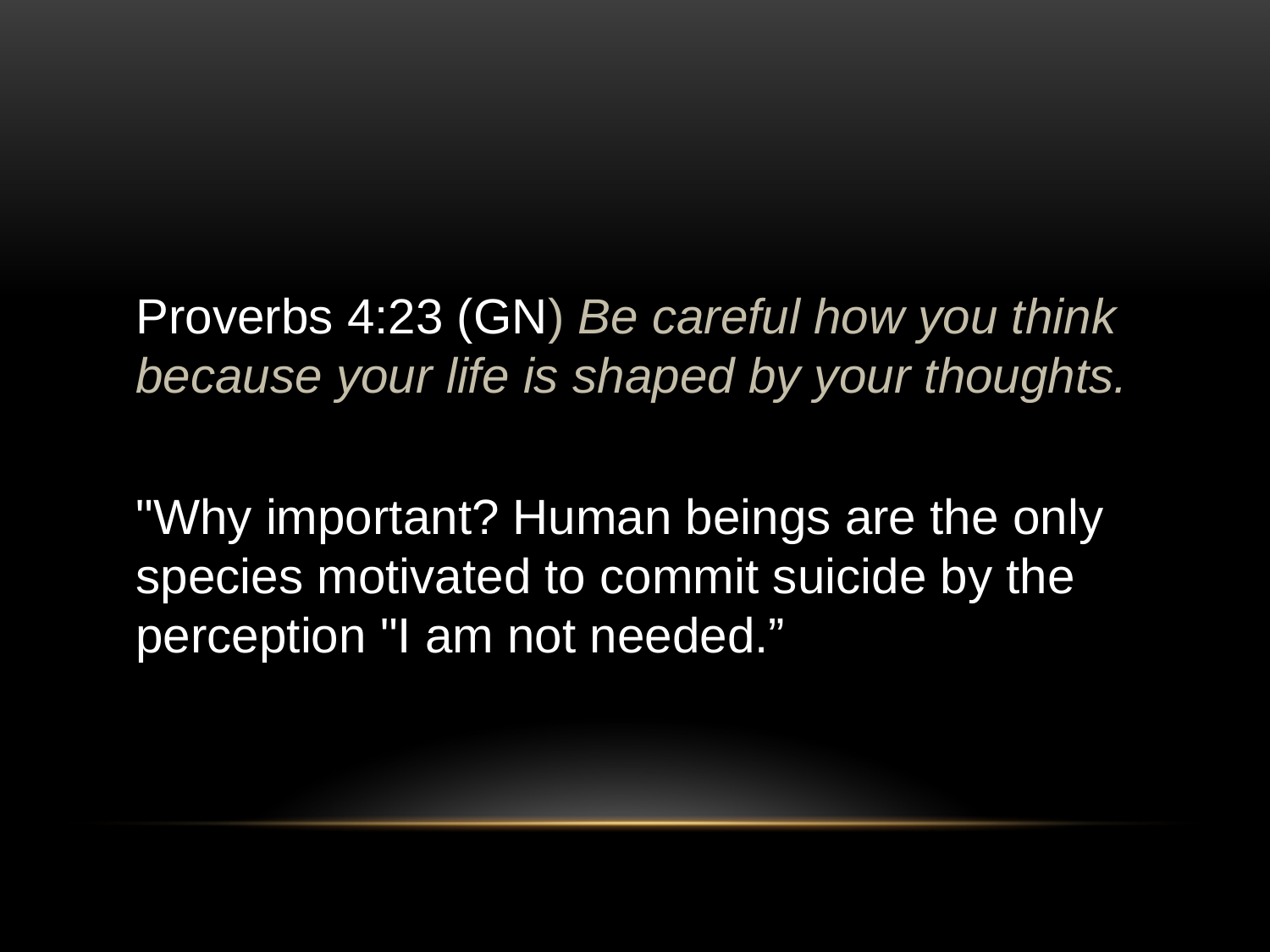

Proverbs 4:23 (GN) Be careful how you think because your life is shaped by your thoughts.
"Why important? Human beings are the only species motivated to commit suicide by the perception "I am not needed.”